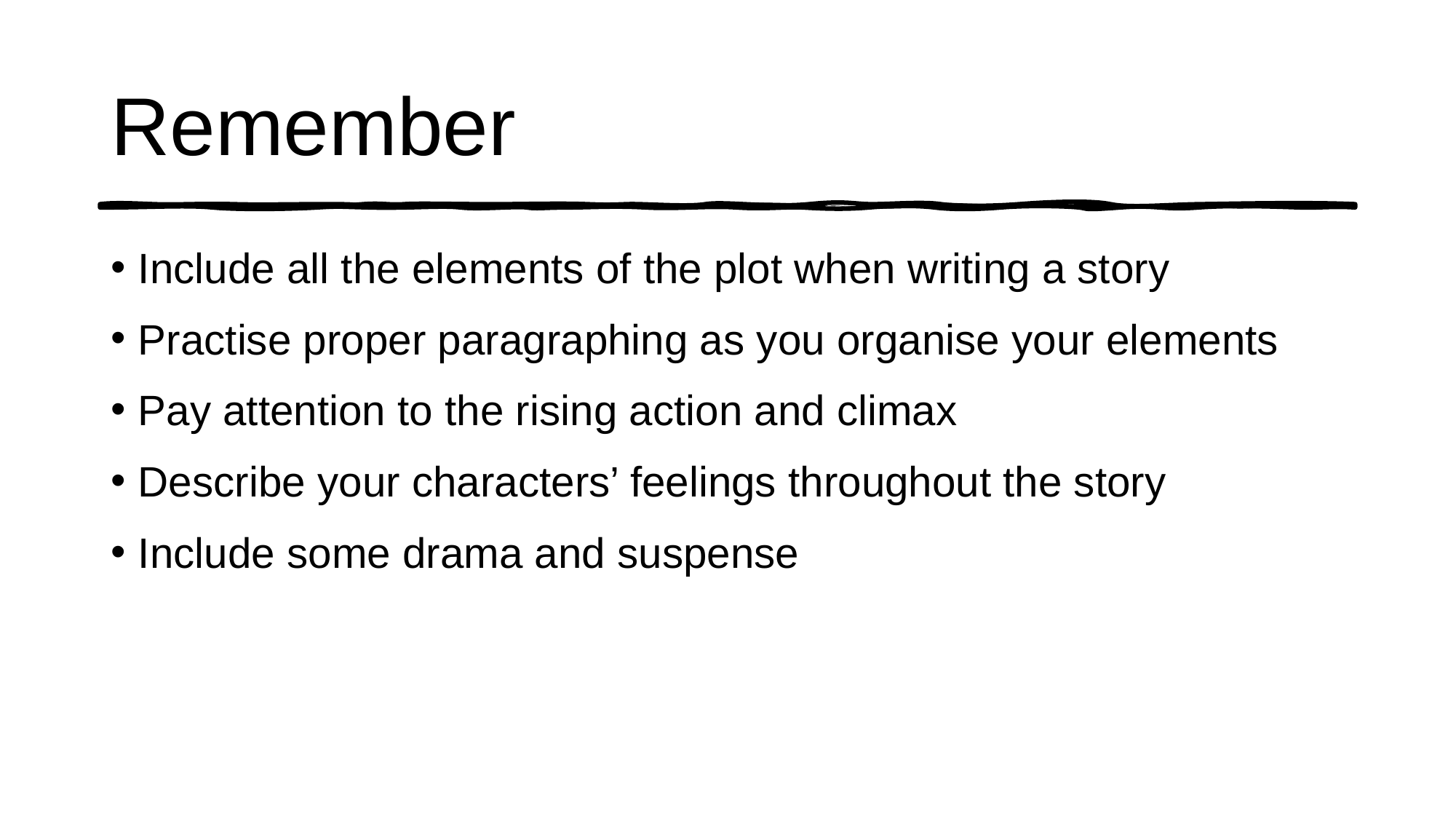

# Remember
Include all the elements of the plot when writing a story
Practise proper paragraphing as you organise your elements
Pay attention to the rising action and climax
Describe your characters’ feelings throughout the story
Include some drama and suspense